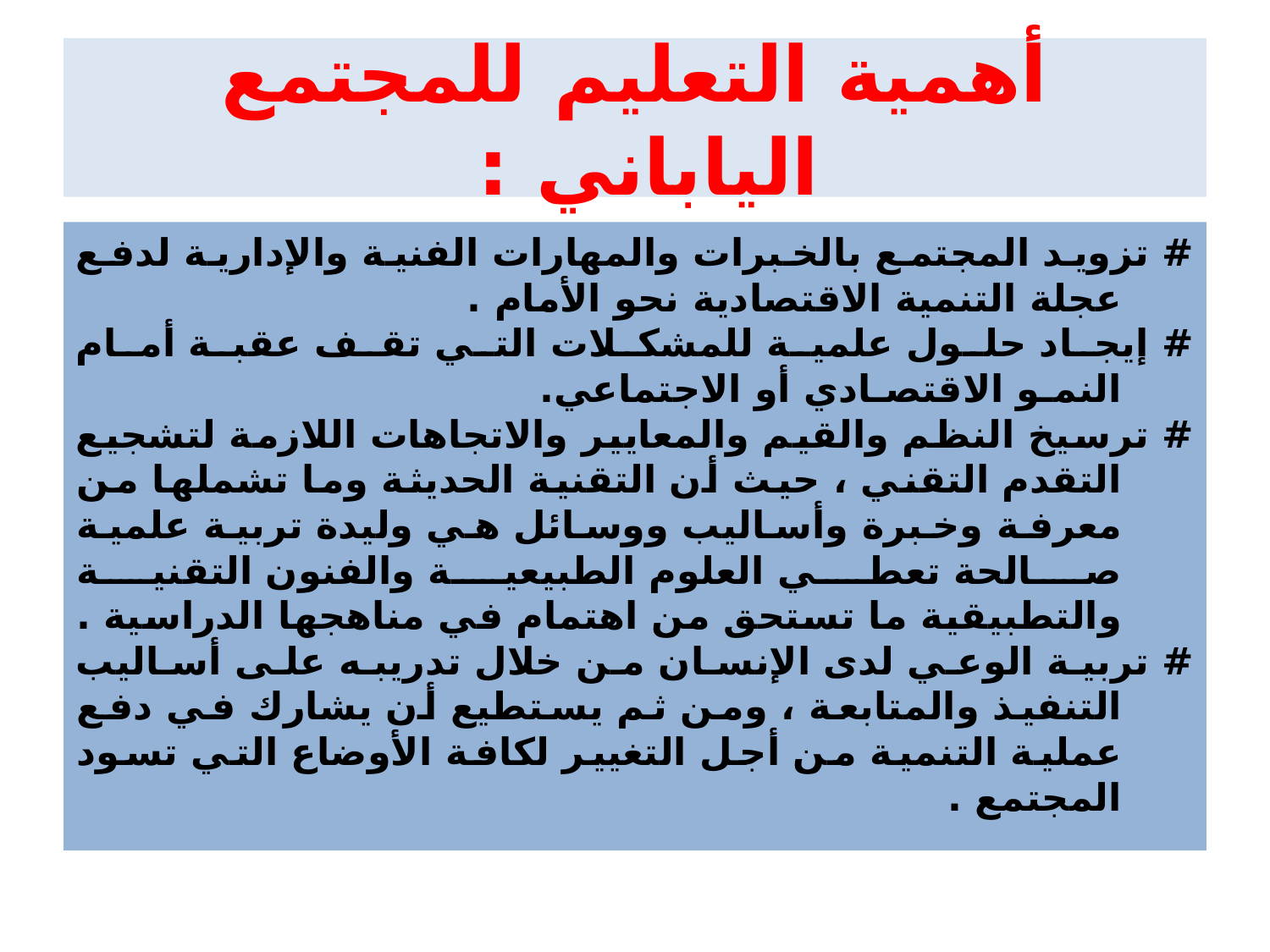

# أهمية التعليم للمجتمع الياباني :
# تزويد المجتمع بالخبرات والمهارات الفنية والإدارية لدفع عجلة التنمية الاقتصادية نحو الأمام .
# إيجـاد حلـول علميـة للمشكـلات التـي تقـف عقبـة أمـام النمـو الاقتصـادي أو الاجتماعي.
# ترسيخ النظم والقيم والمعايير والاتجاهات اللازمة لتشجيع التقدم التقني ، حيث أن التقنية الحديثة وما تشملها من معرفة وخبرة وأساليب ووسائل هي وليدة تربية علمية صالحة تعطي العلوم الطبيعية والفنون التقنية والتطبيقية ما تستحق من اهتمام في مناهجها الدراسية .
# تربية الوعي لدى الإنسان من خلال تدريبه على أساليب التنفيذ والمتابعة ، ومن ثم يستطيع أن يشارك في دفع عملية التنمية من أجل التغيير لكافة الأوضاع التي تسود المجتمع .